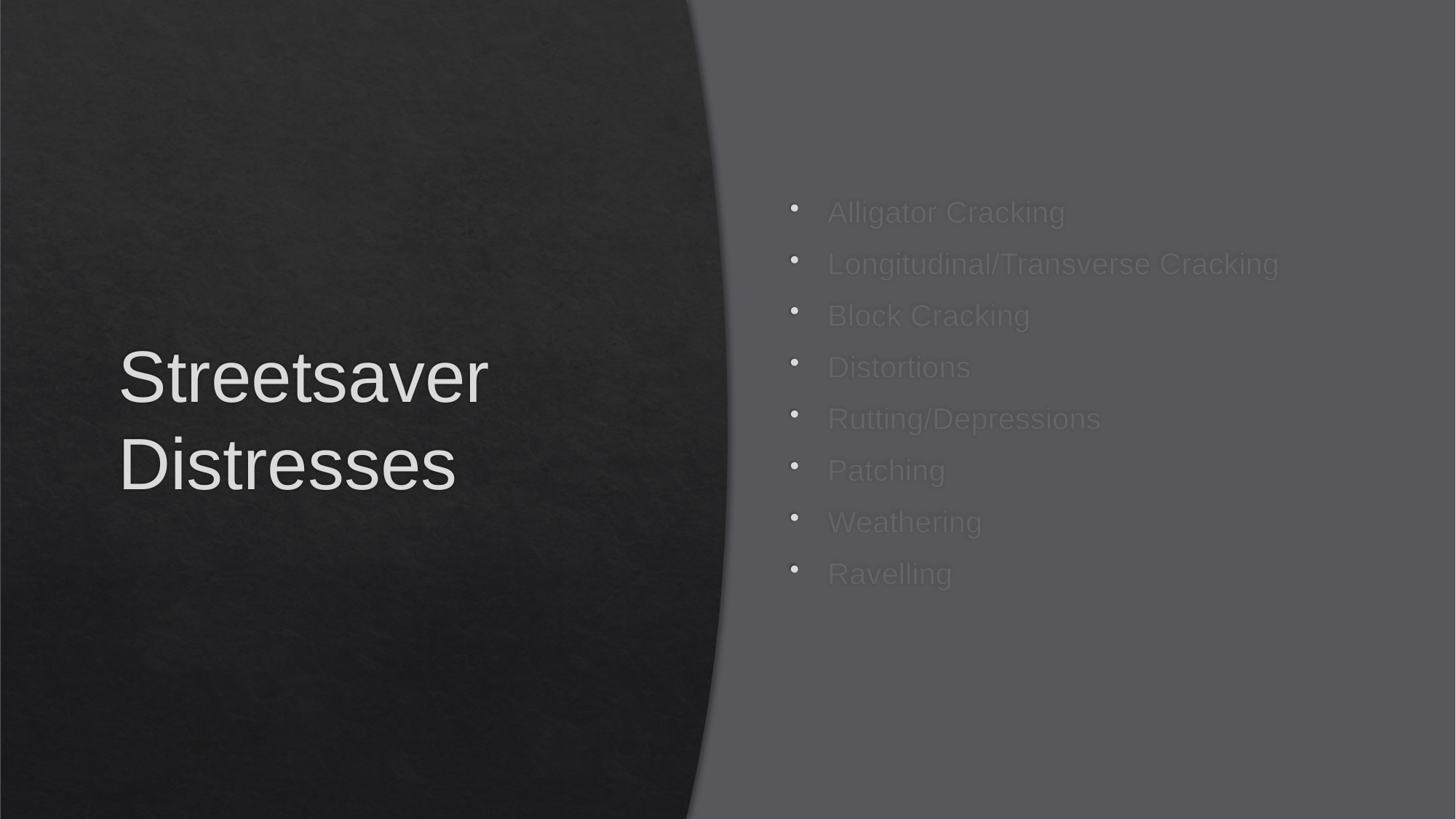

# Streetsaver Distresses
Alligator Cracking
Longitudinal/Transverse Cracking
Block Cracking
Distortions
Rutting/Depressions
Patching
Weathering
Ravelling